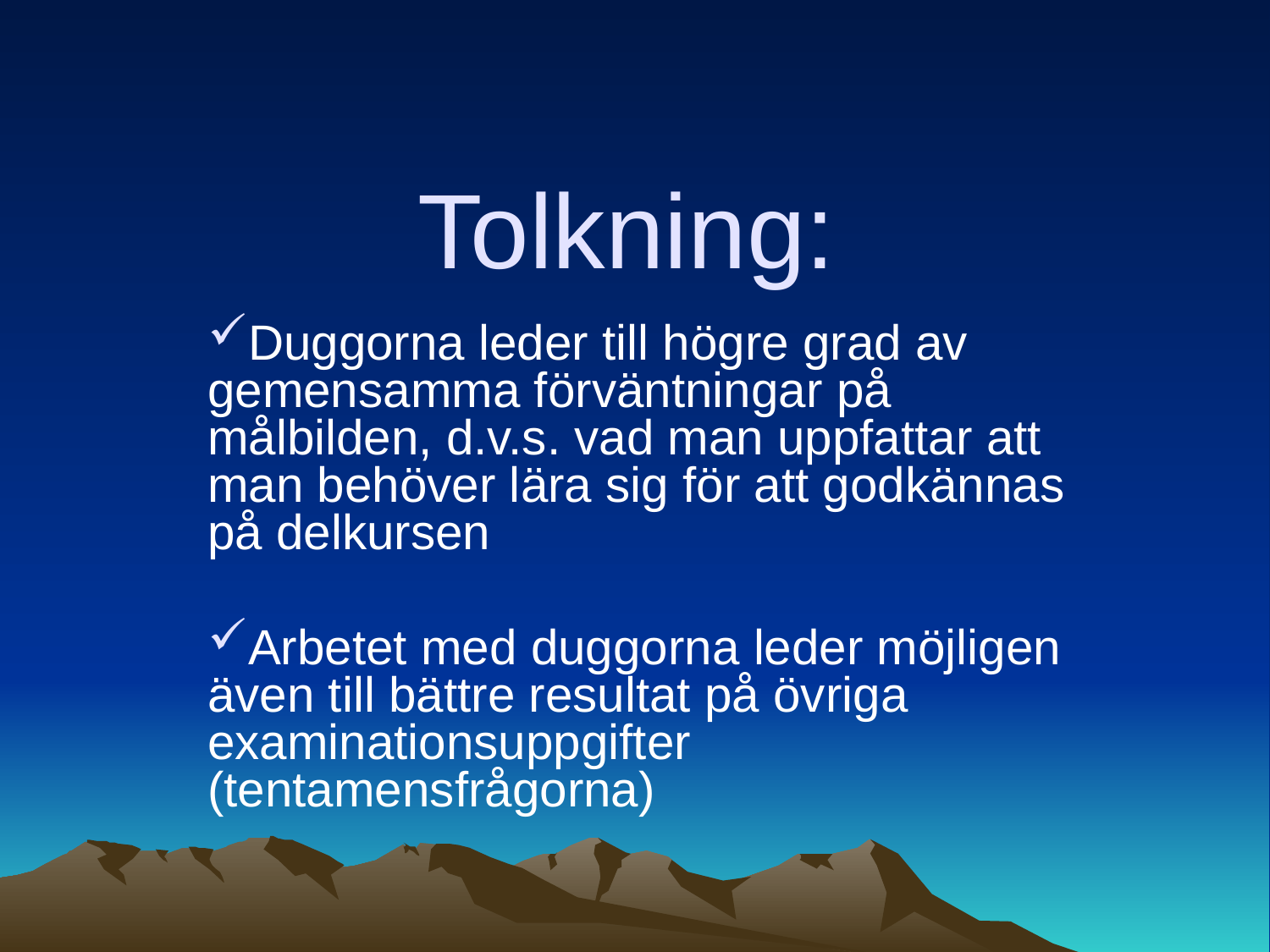

# Tolkning:
Duggorna leder till högre grad av gemensamma förväntningar på målbilden, d.v.s. vad man uppfattar att man behöver lära sig för att godkännas på delkursen

Arbetet med duggorna leder möjligen även till bättre resultat på övriga examinationsuppgifter (tentamensfrågorna)